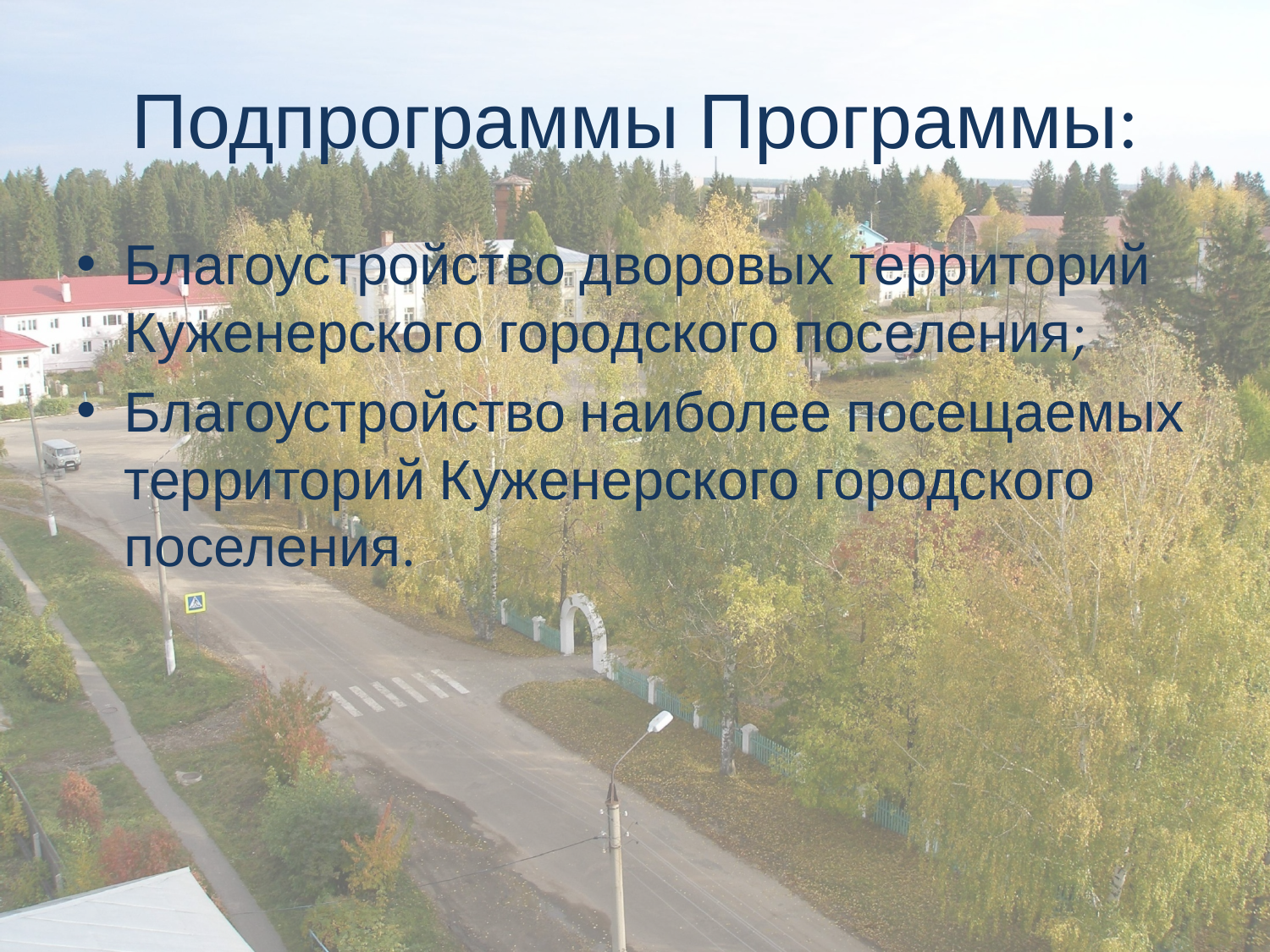

# Подпрограммы Программы:
Благоустройство дворовых территорий Куженерского городского поселения;
Благоустройство наиболее посещаемых территорий Куженерского городского поселения.